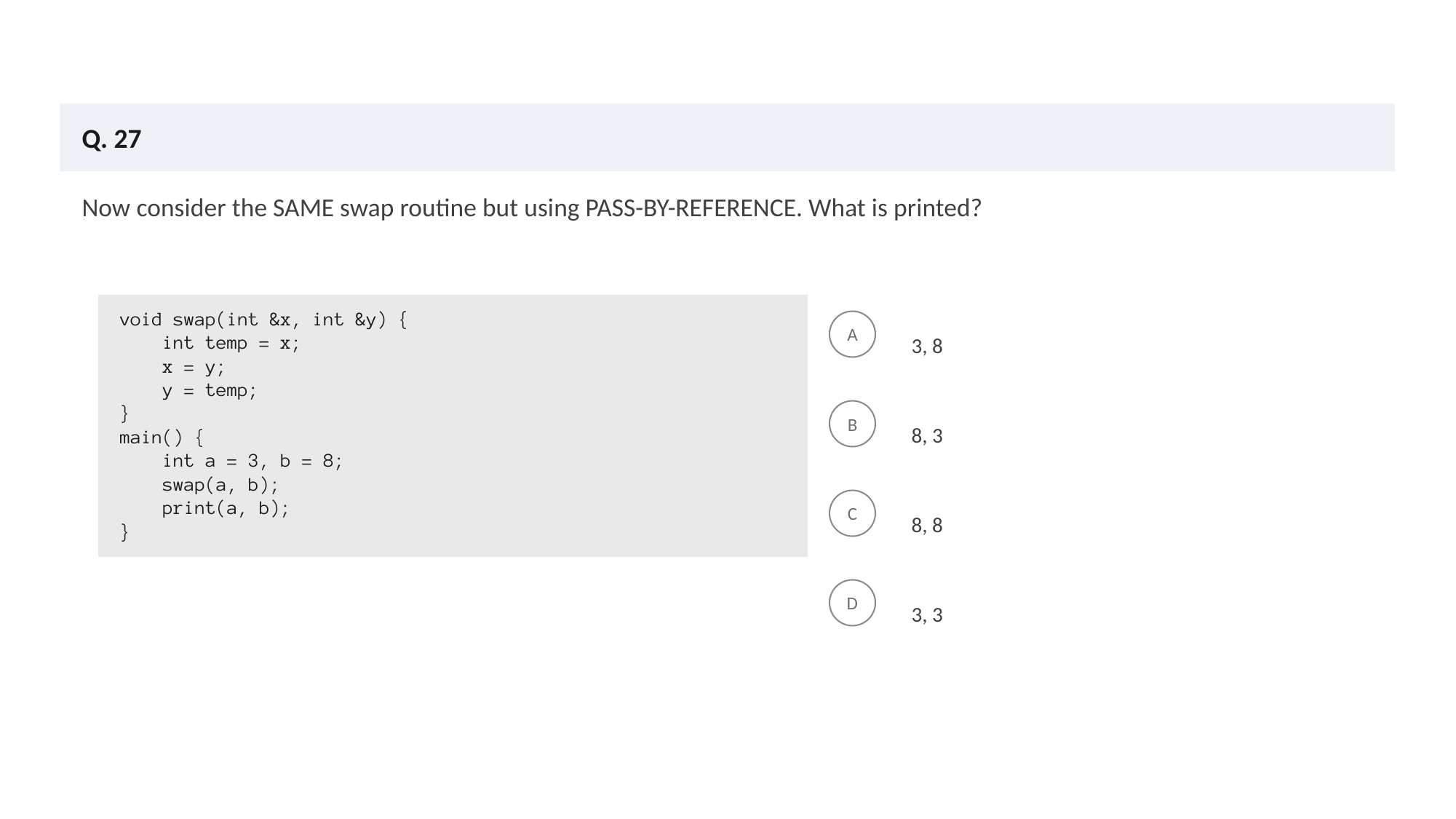

Q. 27
Now consider the SAME swap routine but using PASS-BY-REFERENCE. What is printed?

3, 8
void swap(int &x, int &y) {
    int temp = x;
    x = y;
    y = temp;
}
main() {
    int a = 3, b = 8;
    swap(a, b);
    print(a, b);
}

A
8, 3

B
8, 8

C
3, 3

D